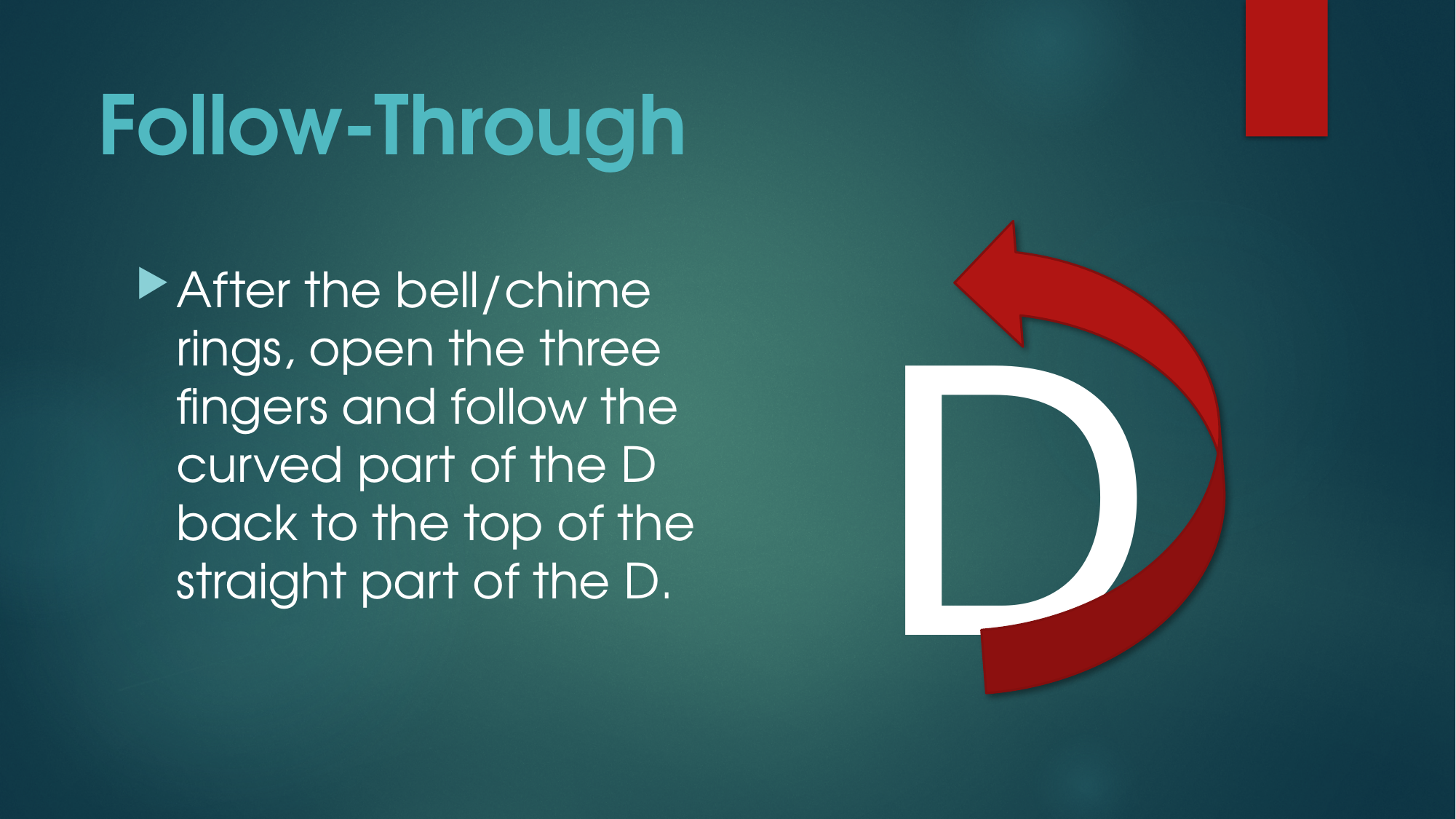

# Follow-Through
D
After the bell/chime rings, open the three fingers and follow the curved part of the D back to the top of the straight part of the D.